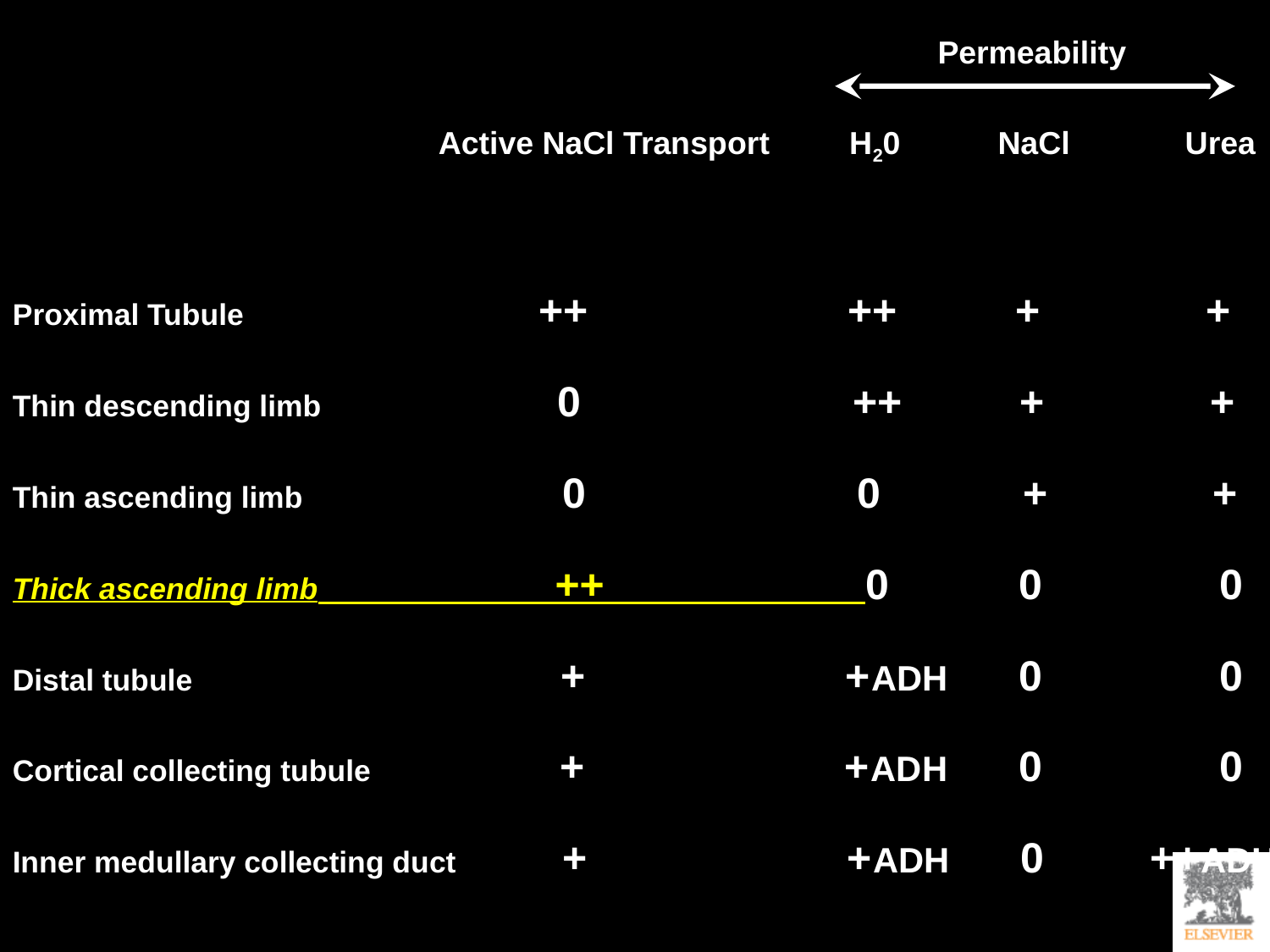

Permeability

   Active NaCl Transport         H20           NaCl             Urea
Proximal Tubule                         ++                      ++          +              +
Thin descending limb                    0                       ++          +              +
Thin ascending limb                      0                       0            +              +
Thick ascending limb                    ++                      0           0               0
Distal tubule                                       +                      +ADH      0               0
Cortical collecting tubule                +                      +ADH      0               0
Inner medullary collecting duct         +                      +ADH      0         ++ADH